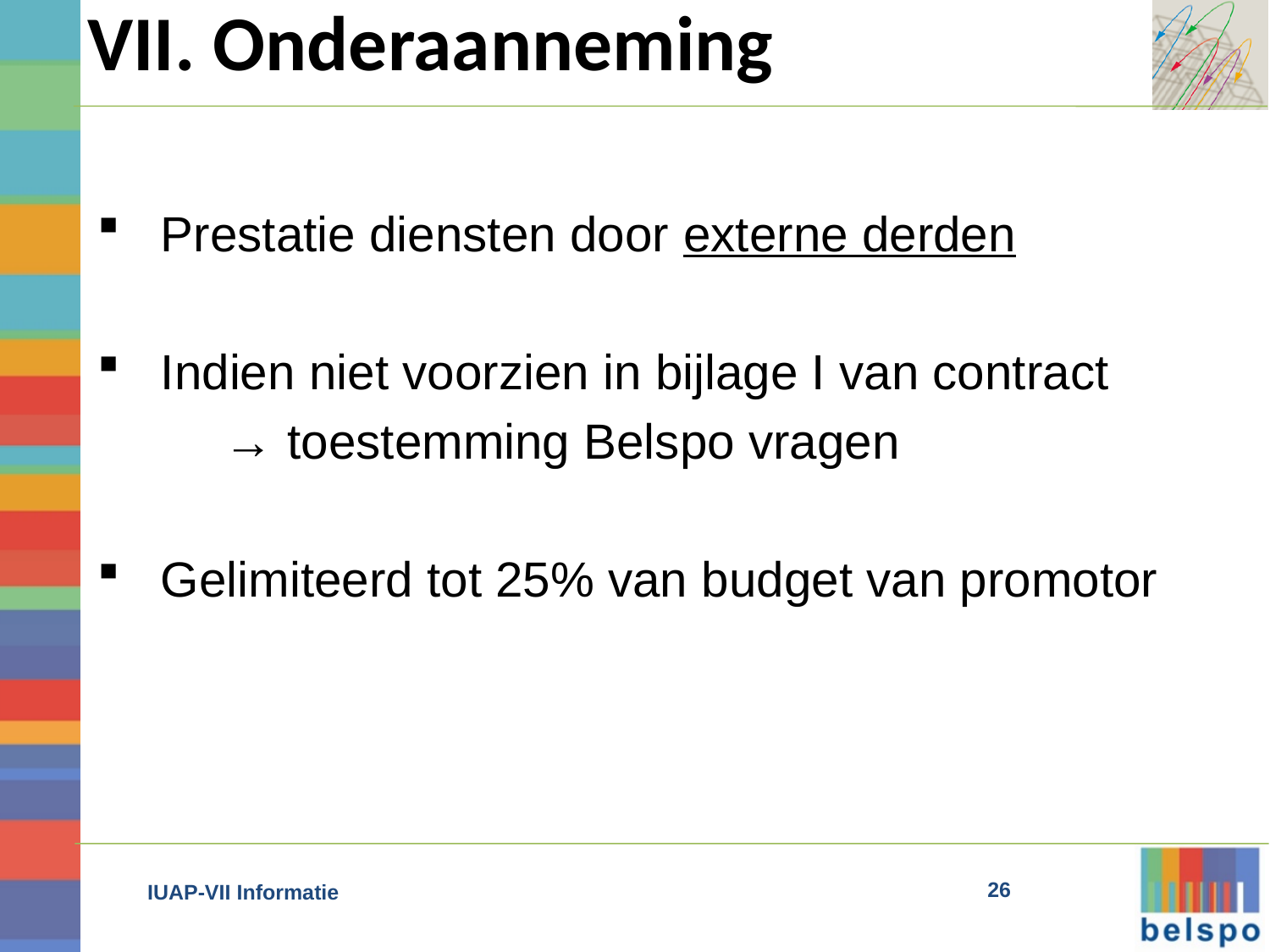

VII. Onderaanneming
Prestatie diensten door externe derden

Indien niet voorzien in bijlage I van contract
	→ toestemming Belspo vragen

Gelimiteerd tot 25% van budget van promotor

26